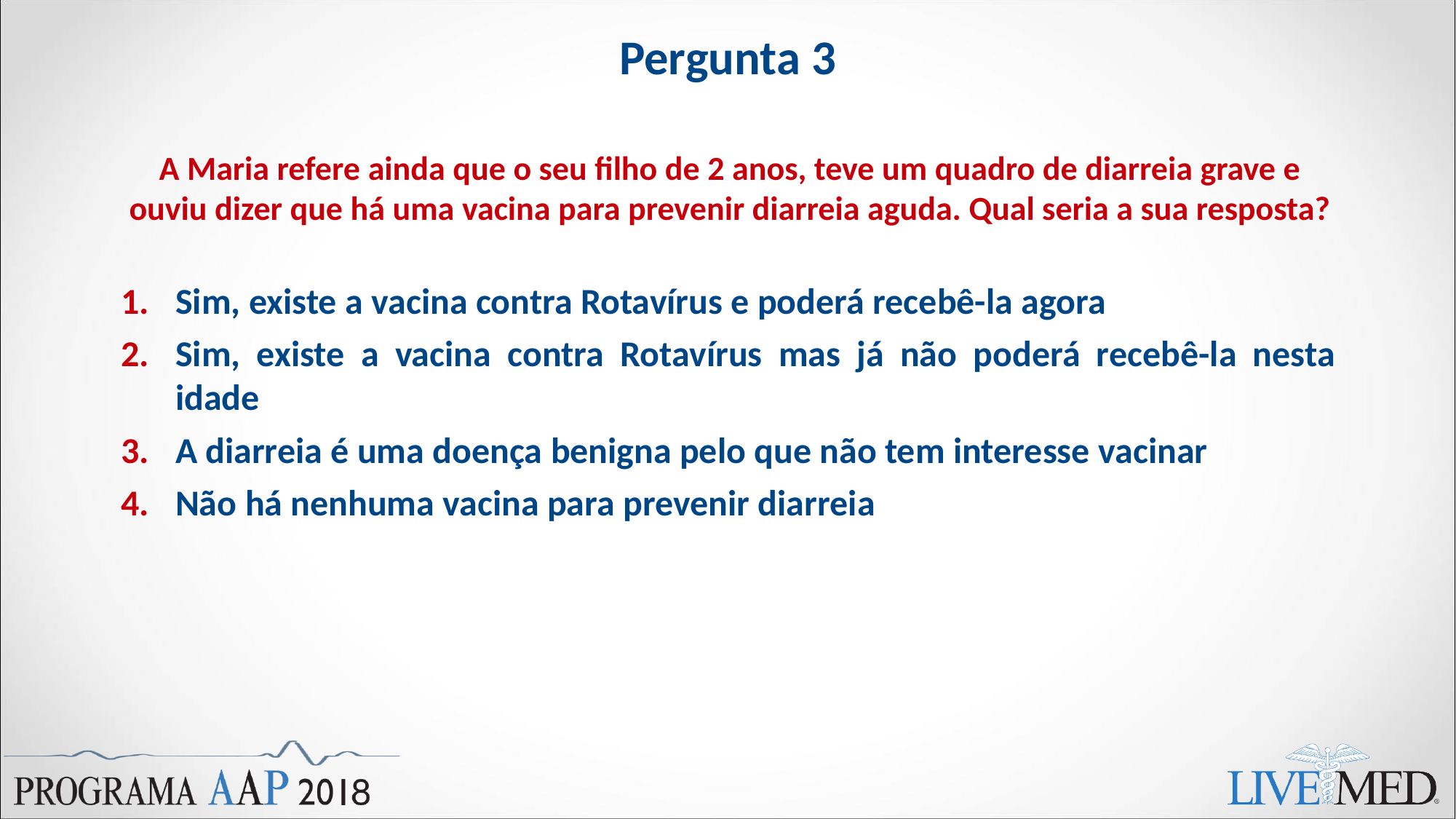

# Pergunta 3
A Maria refere ainda que o seu filho de 2 anos, teve um quadro de diarreia grave e ouviu dizer que há uma vacina para prevenir diarreia aguda. Qual seria a sua resposta?
Sim, existe a vacina contra Rotavírus e poderá recebê-la agora
Sim, existe a vacina contra Rotavírus mas já não poderá recebê-la nesta idade
A diarreia é uma doença benigna pelo que não tem interesse vacinar
Não há nenhuma vacina para prevenir diarreia